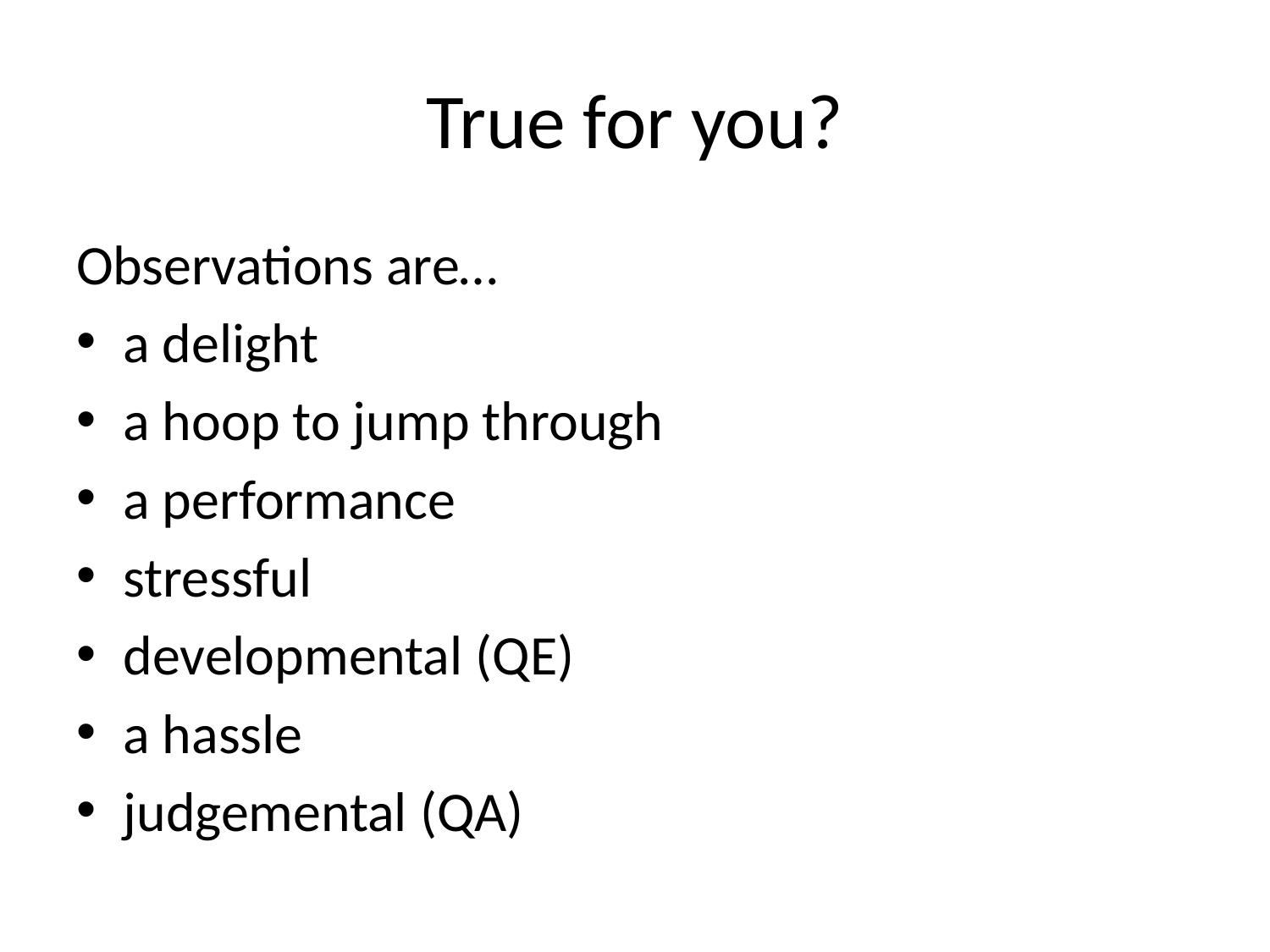

# True for you?
Observations are…
a delight
a hoop to jump through
a performance
stressful
developmental (QE)
a hassle
judgemental (QA)